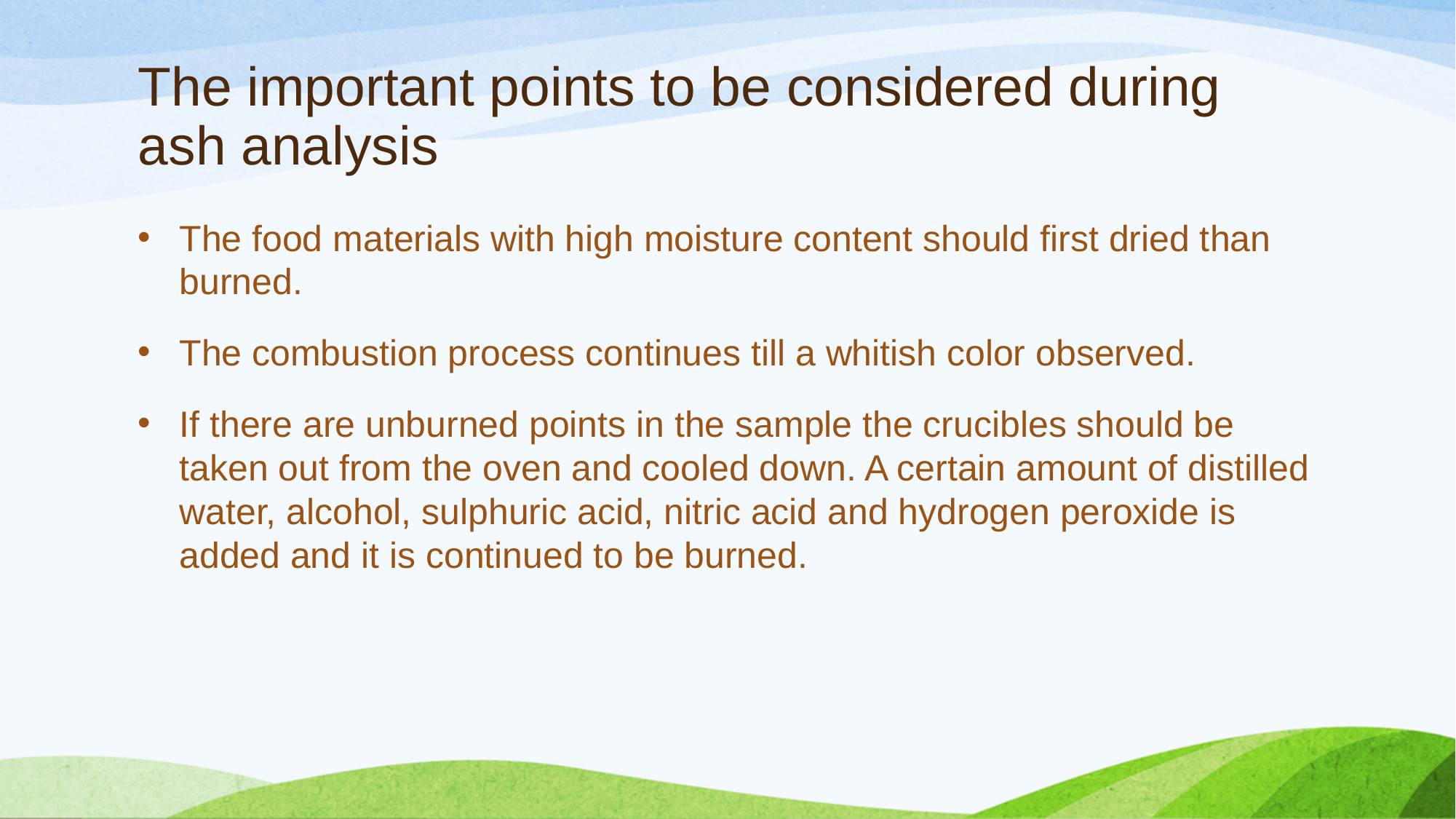

# The important points to be considered during ash analysis
The food materials with high moisture content should first dried than burned.
The combustion process continues till a whitish color observed.
If there are unburned points in the sample the crucibles should be taken out from the oven and cooled down. A certain amount of distilled water, alcohol, sulphuric acid, nitric acid and hydrogen peroxide is added and it is continued to be burned.